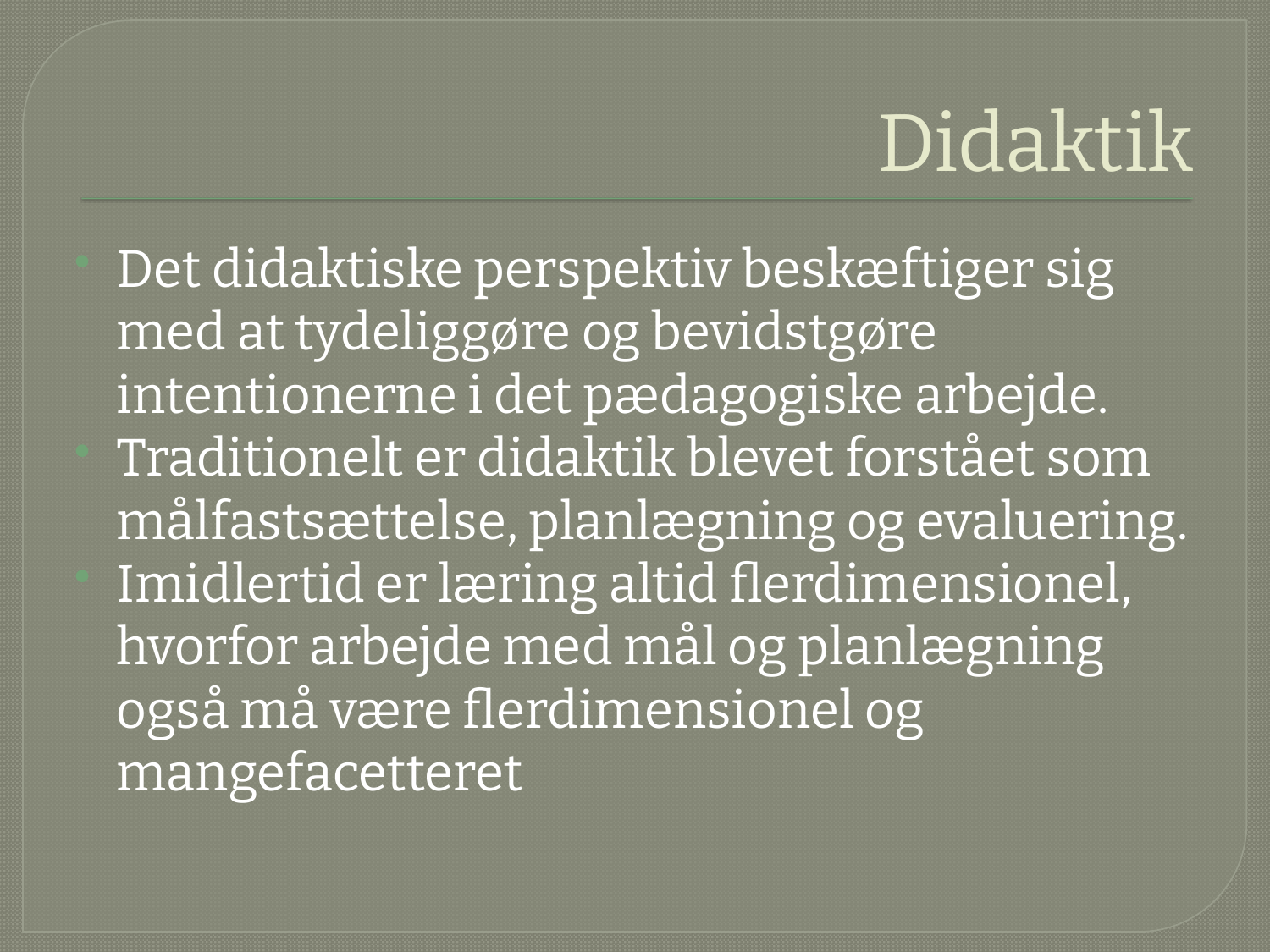

# Didaktik
Det didaktiske perspektiv beskæftiger sig med at tydeliggøre og bevidstgøre intentionerne i det pædagogiske arbejde.
Traditionelt er didaktik blevet forstået som målfastsættelse, planlægning og evaluering.
Imidlertid er læring altid flerdimensionel, hvorfor arbejde med mål og planlægning også må være flerdimensionel og mangefacetteret